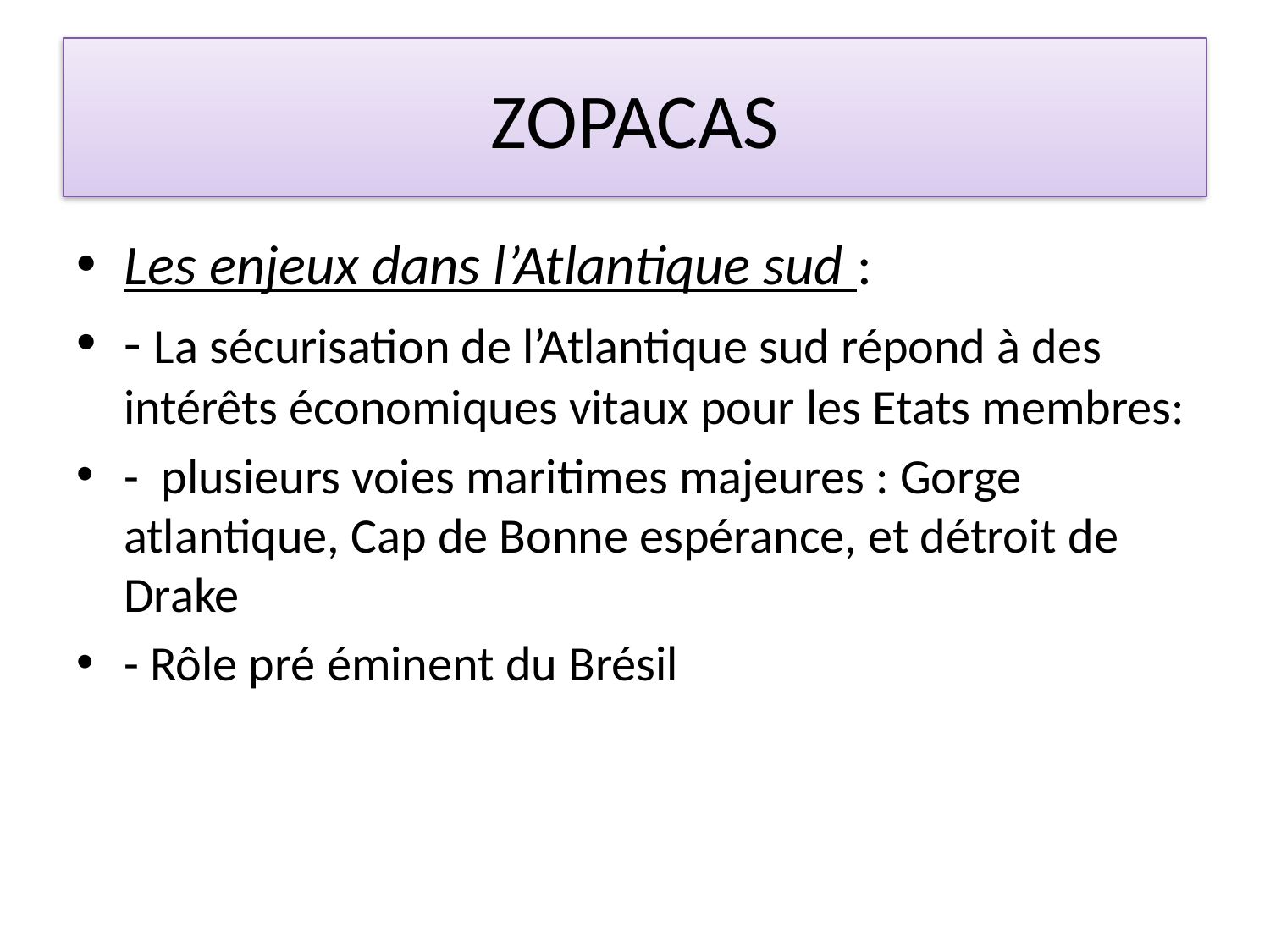

# ZOPACAS
Les enjeux dans l’Atlantique sud :
- La sécurisation de l’Atlantique sud répond à des intérêts économiques vitaux pour les Etats membres:
-  plusieurs voies maritimes majeures : Gorge atlantique, Cap de Bonne espérance, et détroit de Drake
- Rôle pré éminent du Brésil